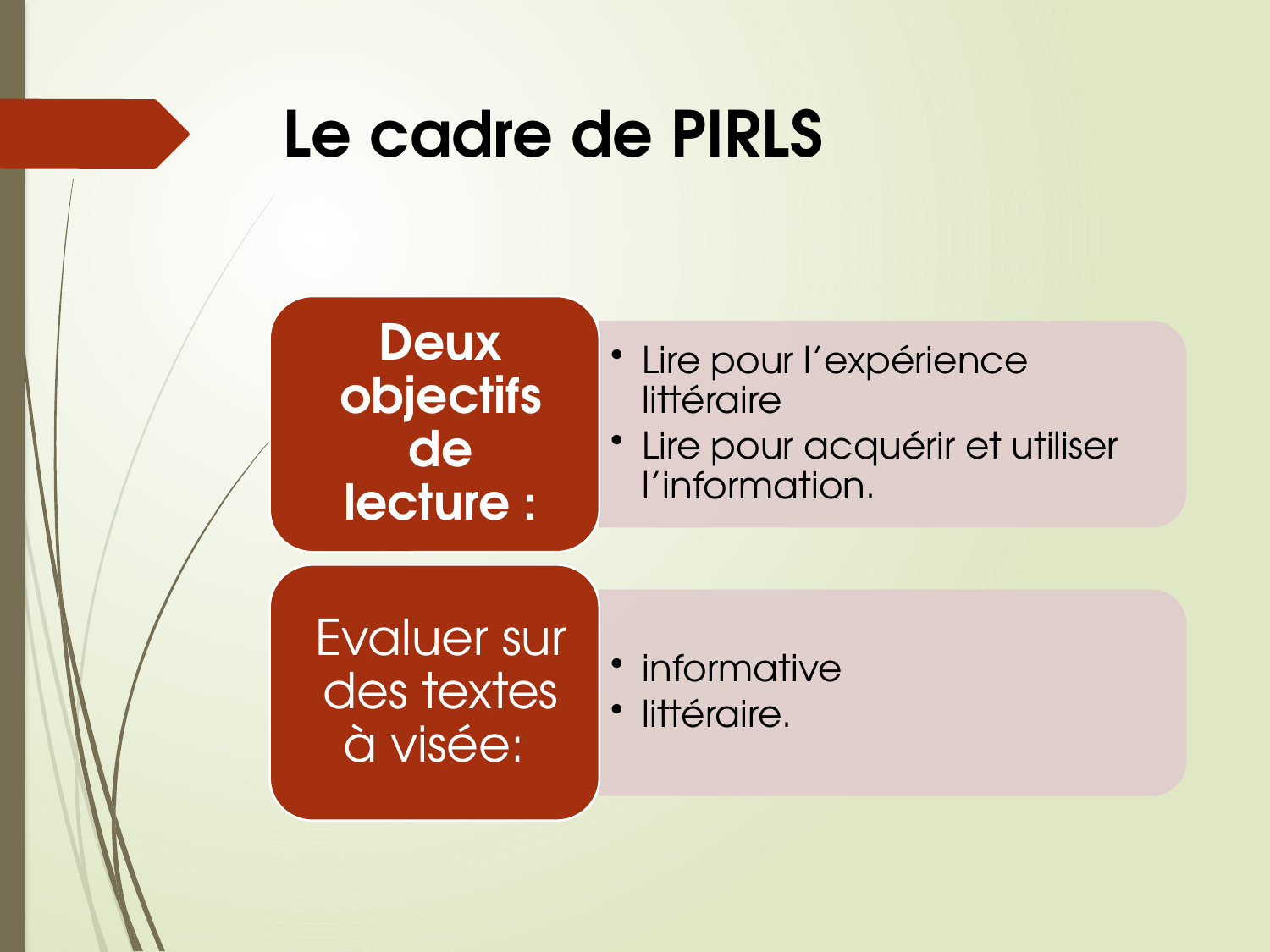

# Le cadre de PIRLS
Lire pour l’expérience littéraire
Lire pour acquérir et utiliser l’information.
Deux objectifs de lecture :
informative
littéraire.
Evaluer sur des textes à visée: